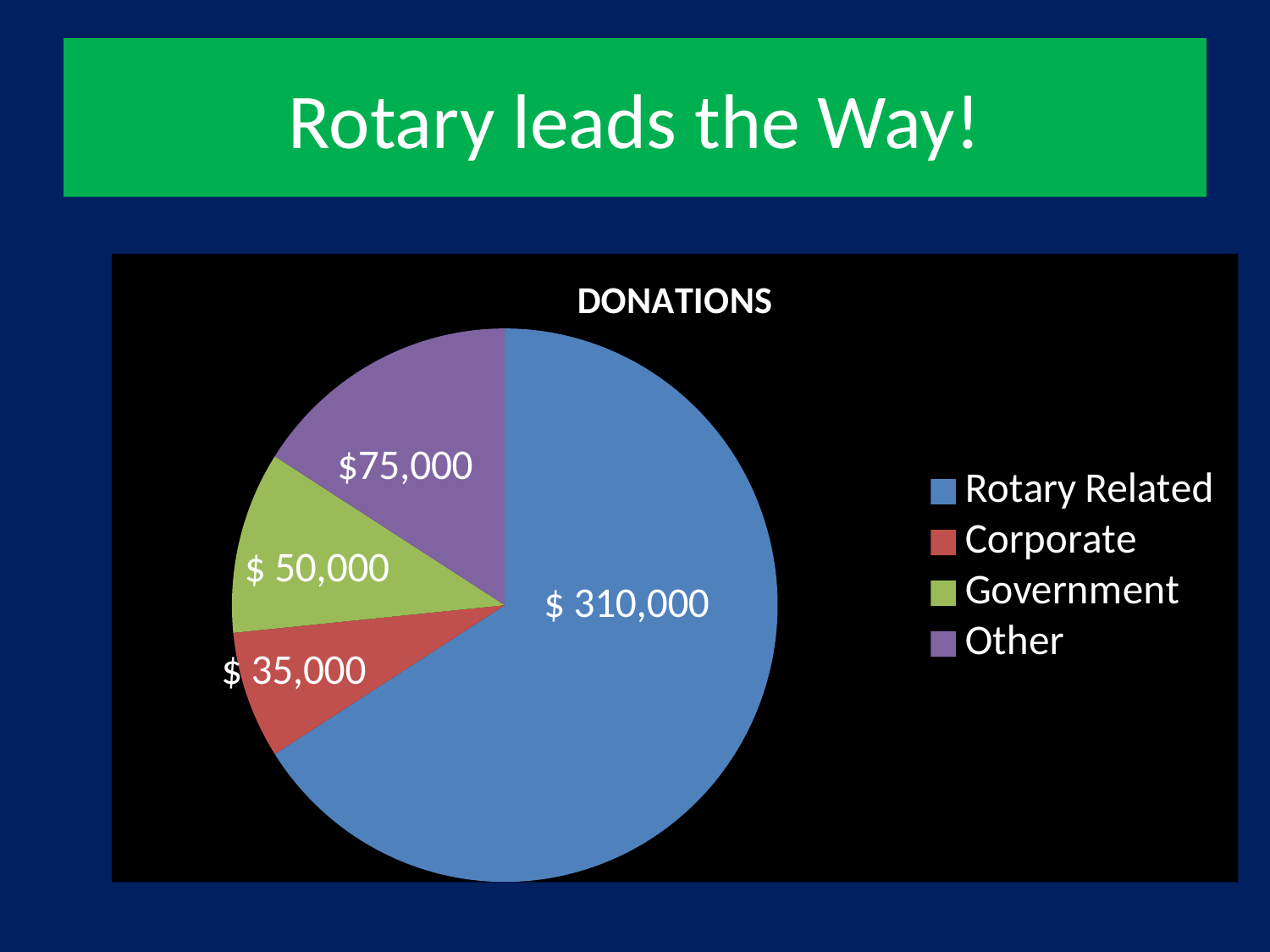

# Rotary leads the Way!

### Chart: DONATIONS

| Category | Sales | Column1 |
|---|---|---|
| Rotary Related | 310000.0 | 66.0 |
| Corporate | 35000.0 | 7.4 |
| Government | 50000.0 | 10.6 |
| Other | 75000.0 | 16.0 |